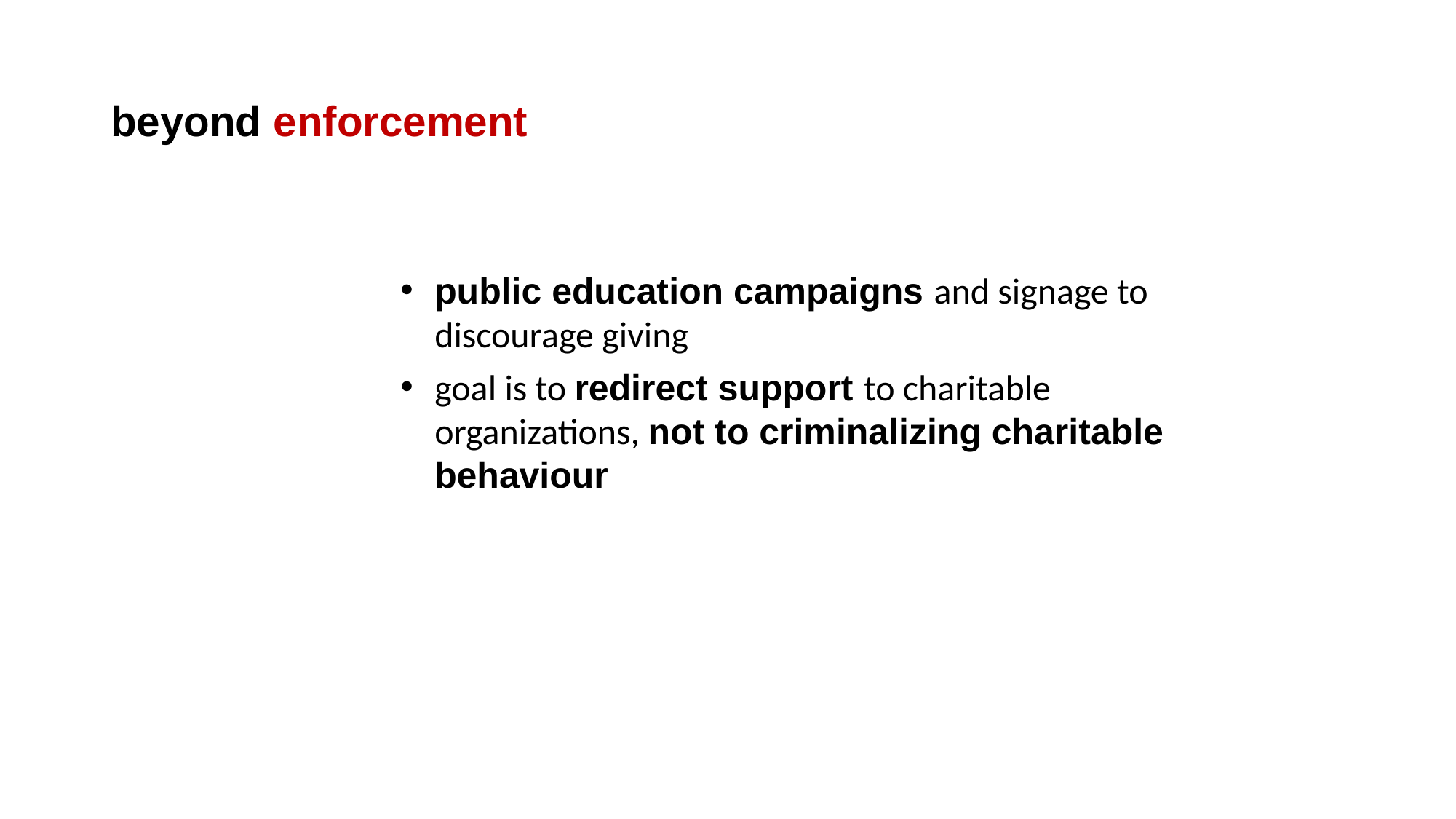

# beyond enforcement
public education campaigns and signage to discourage giving
goal is to redirect support to charitable organizations, not to criminalizing charitable behaviour